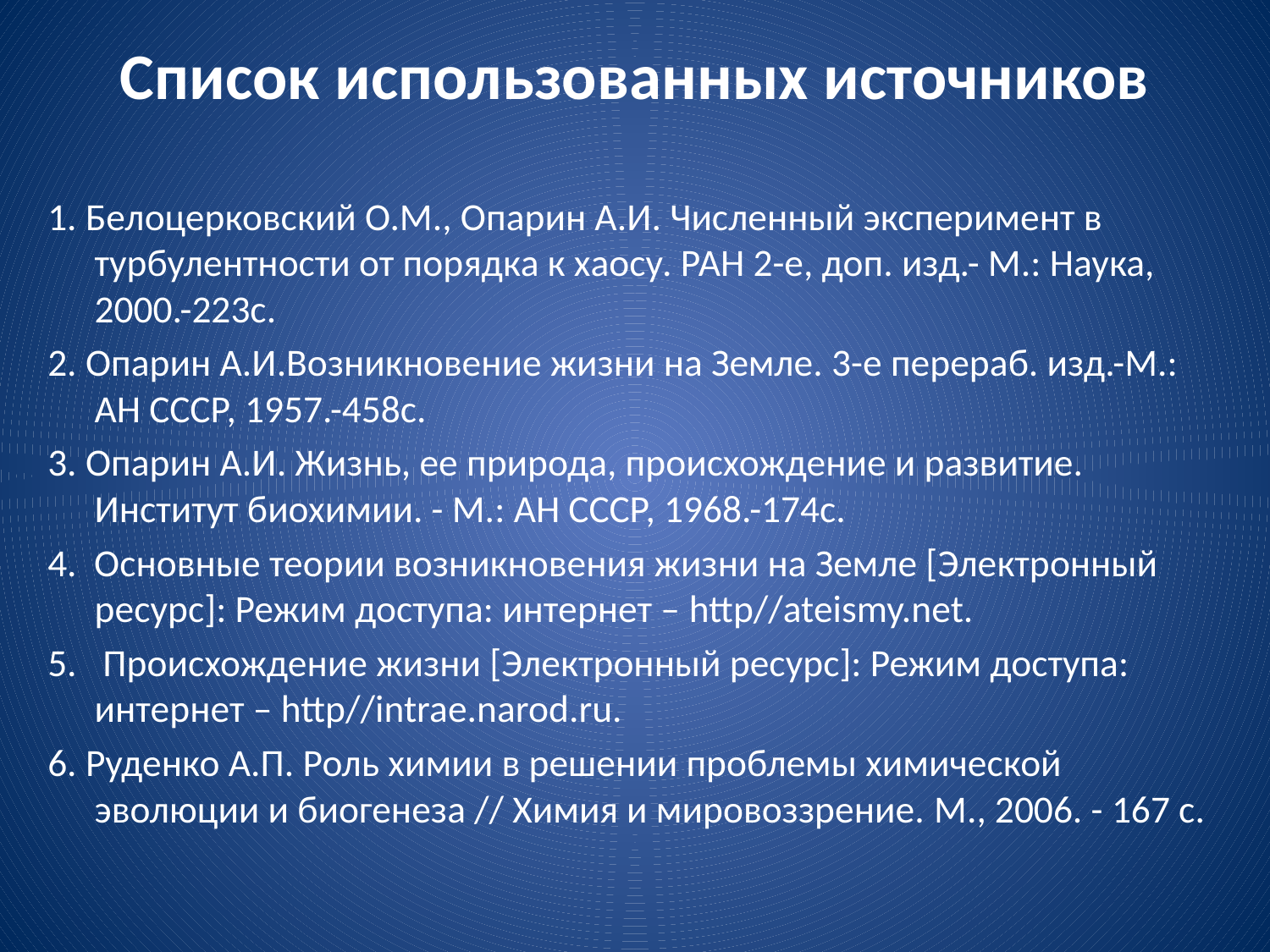

# Список использованных источников

1. Белоцерковский О.М., Опарин А.И. Численный эксперимент в турбулентности от порядка к хаосу. РАН 2-е, доп. изд.- М.: Наука, 2000.-223с.
2. Опарин А.И.Возникновение жизни на Земле. 3-е перераб. изд.-М.: АН СССР, 1957.-458с.
3. Опарин А.И. Жизнь, ее природа, происхождение и развитие. Институт биохимии. - М.: АН СССР, 1968.-174с.
4.  Основные теории возникновения жизни на Земле [Электронный ресурс]: Режим доступа: интернет – http//ateismy.net.
5.   Происхождение жизни [Электронный ресурс]: Режим доступа: интернет – http//intrae.narod.ru.
6. Руденко А.П. Роль химии в решении проблемы химической эволюции и биогенеза // Химия и мировоззрение. М., 2006. - 167 с.